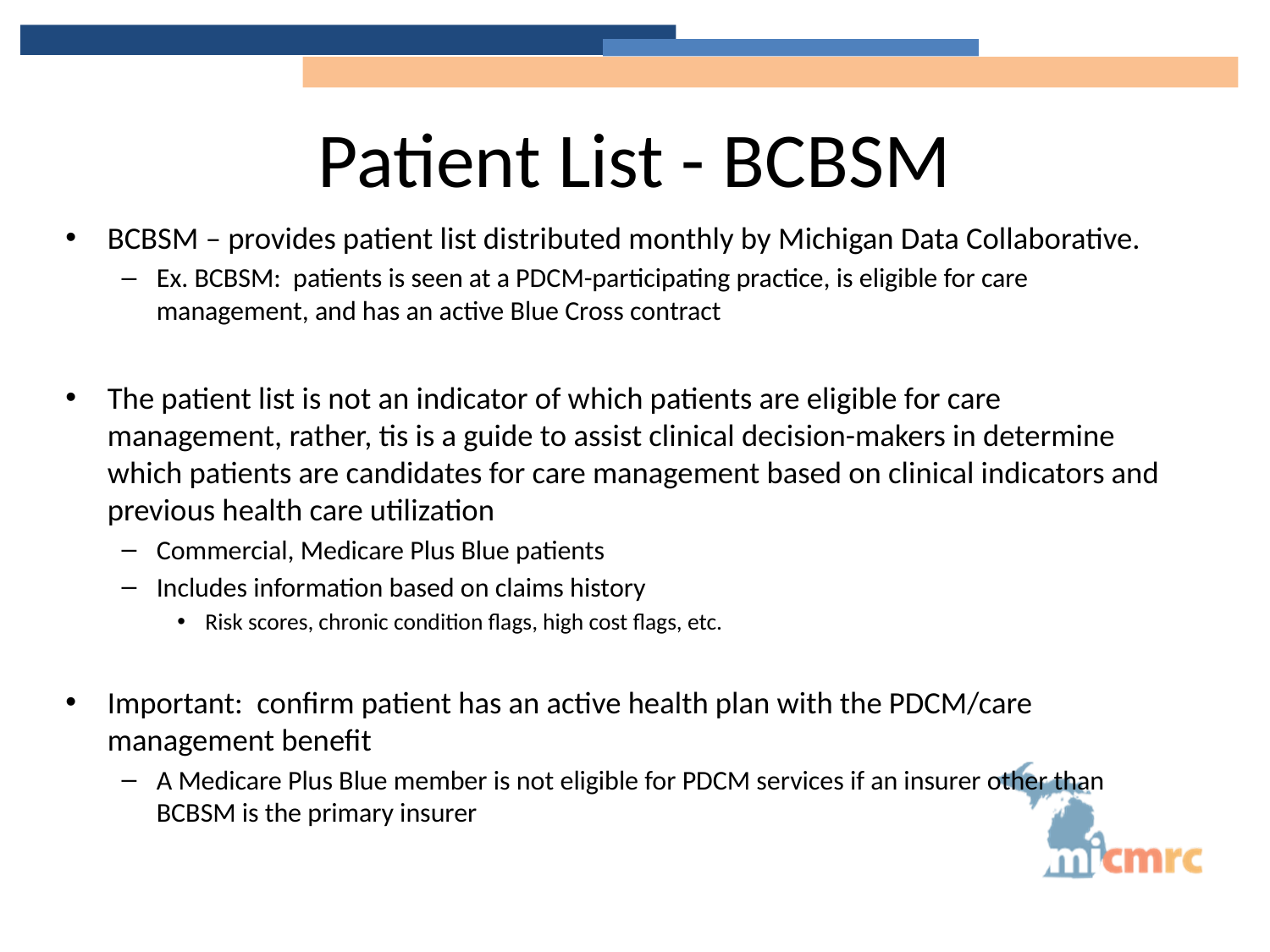

# Patient List - BCBSM
BCBSM – provides patient list distributed monthly by Michigan Data Collaborative.
Ex. BCBSM:  patients is seen at a PDCM-participating practice, is eligible for care management, and has an active Blue Cross contract

The patient list is not an indicator of which patients are eligible for care management, rather, tis is a guide to assist clinical decision-makers in determine which patients are candidates for care management based on clinical indicators and previous health care utilization
Commercial, Medicare Plus Blue patients
Includes information based on claims history
Risk scores, chronic condition flags, high cost flags, etc.

Important:  confirm patient has an active health plan with the PDCM/care management benefit
A Medicare Plus Blue member is not eligible for PDCM services if an insurer other than BCBSM is the primary insurer